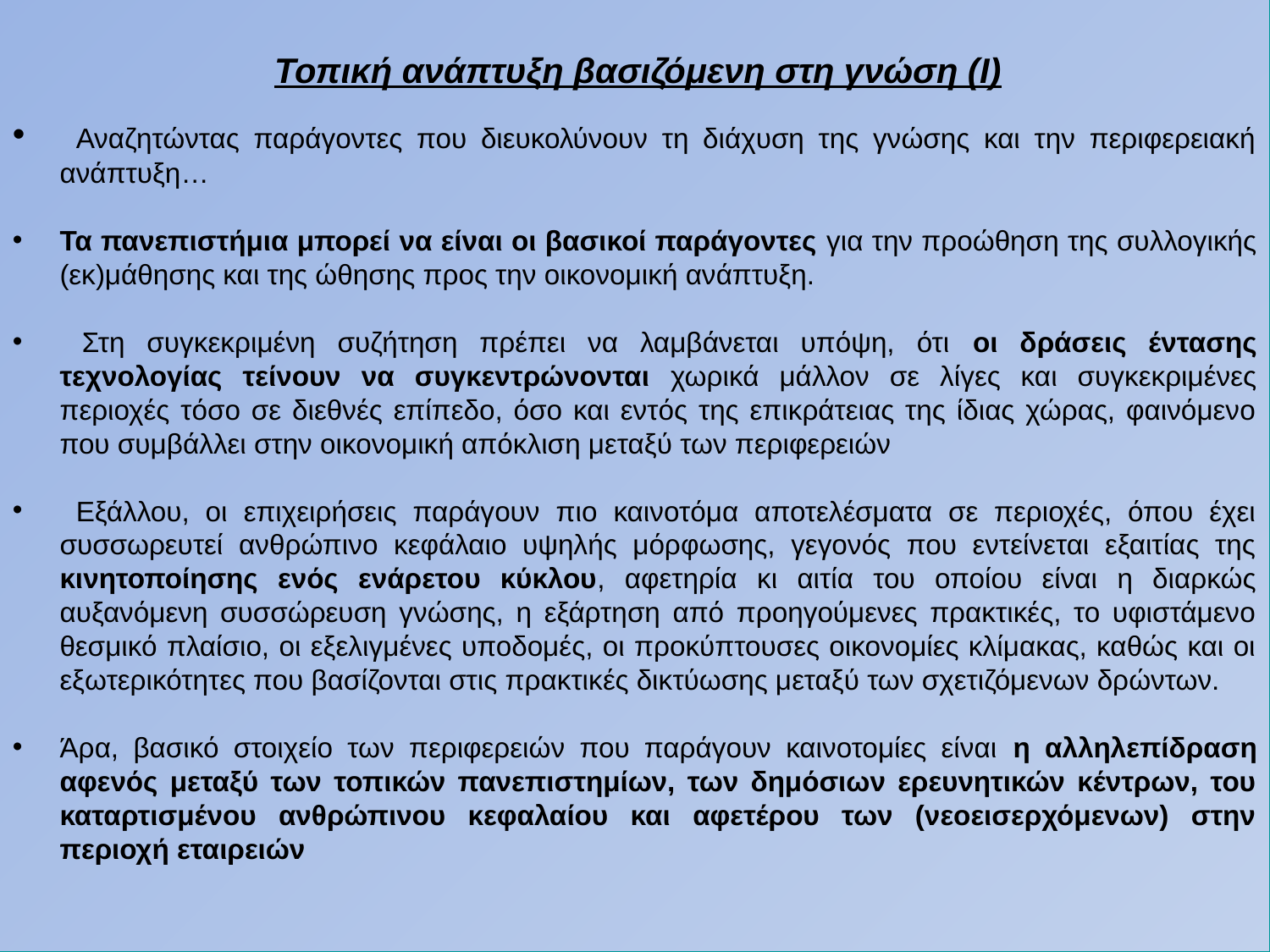

Τοπική ανάπτυξη βασιζόμενη στη γνώση (Ι)

 Αναζητώντας παράγοντες που διευκολύνουν τη διάχυση της γνώσης και την περιφερειακή ανάπτυξη…

Τα πανεπιστήμια μπορεί να είναι οι βασικοί παράγοντες για την προώθηση της συλλογικής (εκ)μάθησης και της ώθησης προς την οικονομική ανάπτυξη.

 Στη συγκεκριμένη συζήτηση πρέπει να λαμβάνεται υπόψη, ότι οι δράσεις έντασης τεχνολογίας τείνουν να συγκεντρώνονται χωρικά μάλλον σε λίγες και συγκεκριμένες περιοχές τόσο σε διεθνές επίπεδο, όσο και εντός της επικράτειας της ίδιας χώρας, φαινόμενο που συμβάλλει στην οικονομική απόκλιση μεταξύ των περιφερειών

 Εξάλλου, οι επιχειρήσεις παράγουν πιο καινοτόμα αποτελέσματα σε περιοχές, όπου έχει συσσωρευτεί ανθρώπινο κεφάλαιο υψηλής μόρφωσης, γεγονός που εντείνεται εξαιτίας της κινητοποίησης ενός ενάρετου κύκλου, αφετηρία κι αιτία του οποίου είναι η διαρκώς αυξανόμενη συσσώρευση γνώσης, η εξάρτηση από προηγούμενες πρακτικές, το υφιστάμενο θεσμικό πλαίσιο, οι εξελιγμένες υποδομές, οι προκύπτουσες οικονομίες κλίμακας, καθώς και οι εξωτερικότητες που βασίζονται στις πρακτικές δικτύωσης μεταξύ των σχετιζόμενων δρώντων.

Άρα, βασικό στοιχείο των περιφερειών που παράγουν καινοτομίες είναι η αλληλεπίδραση αφενός μεταξύ των τοπικών πανεπιστημίων, των δημόσιων ερευνητικών κέντρων, του καταρτισμένου ανθρώπινου κεφαλαίου και αφετέρου των (νεοεισερχόμενων) στην περιοχή εταιρειών

#

28